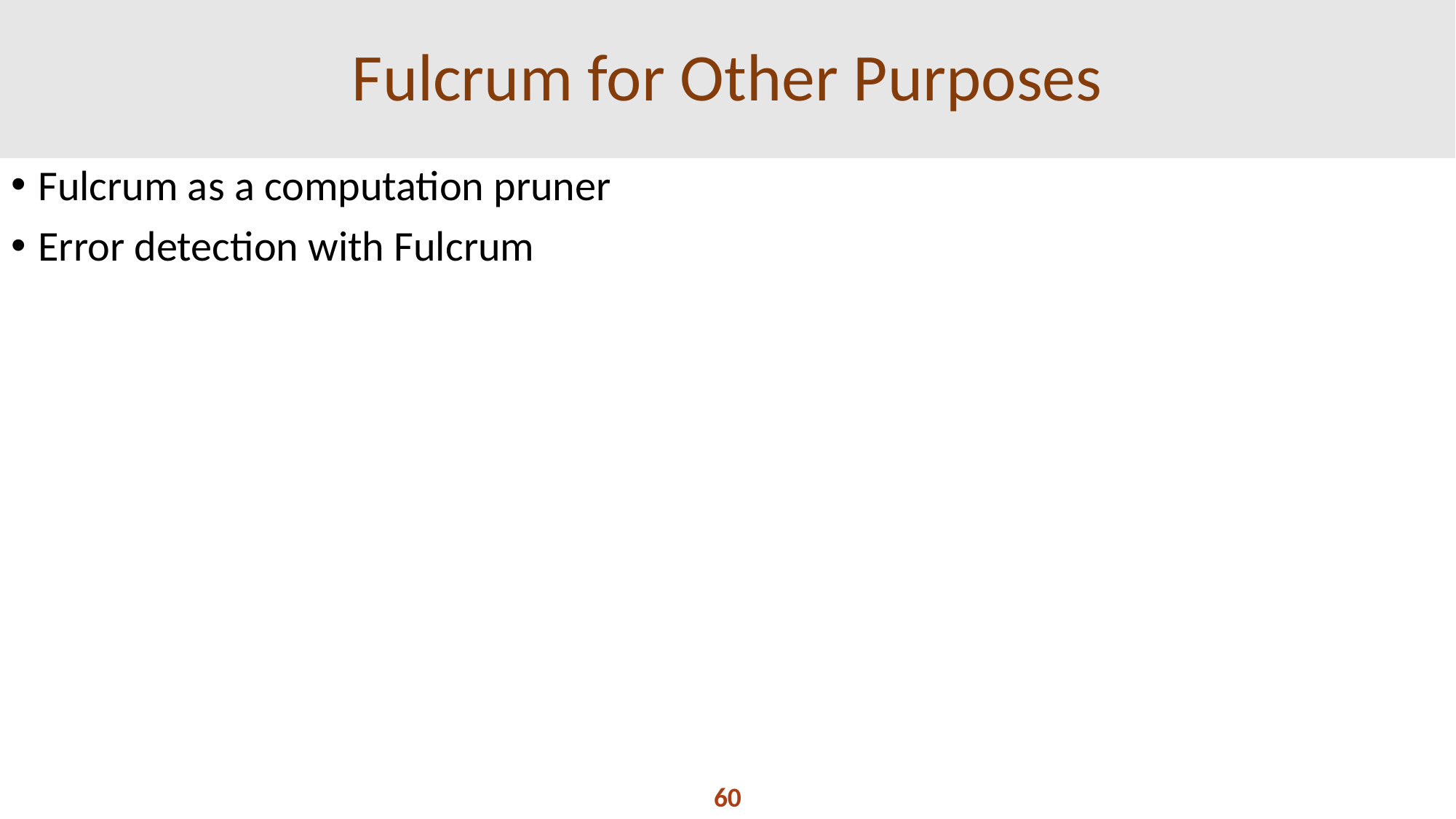

# Fulcrum for Other Purposes
Fulcrum as a computation pruner
Error detection with Fulcrum

60